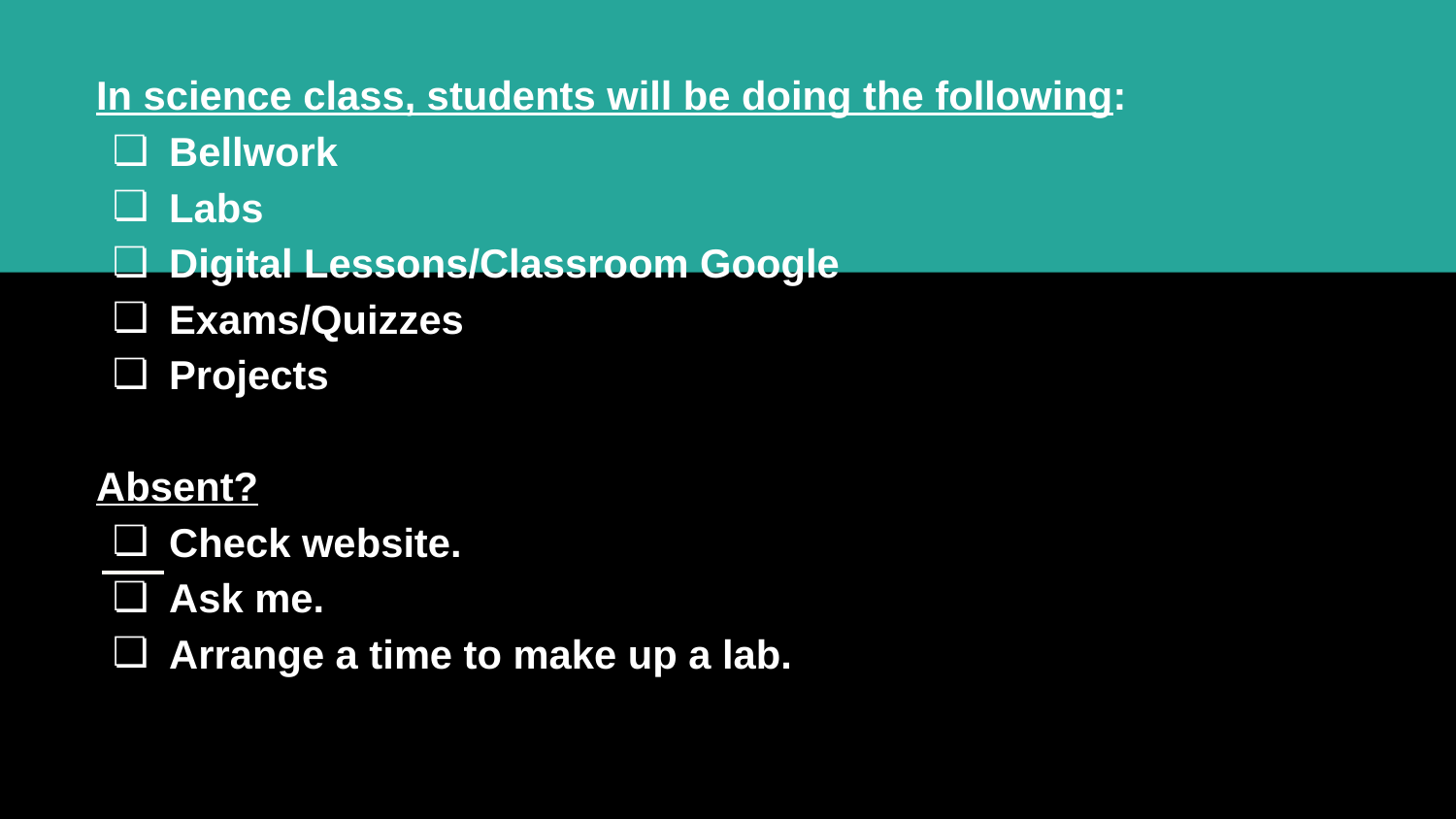

In science class, students will be doing the following:
Bellwork
Labs
Digital Lessons/Classroom Google
Exams/Quizzes
Projects

Absent?
Check website.
Ask me.
Arrange a time to make up a lab.